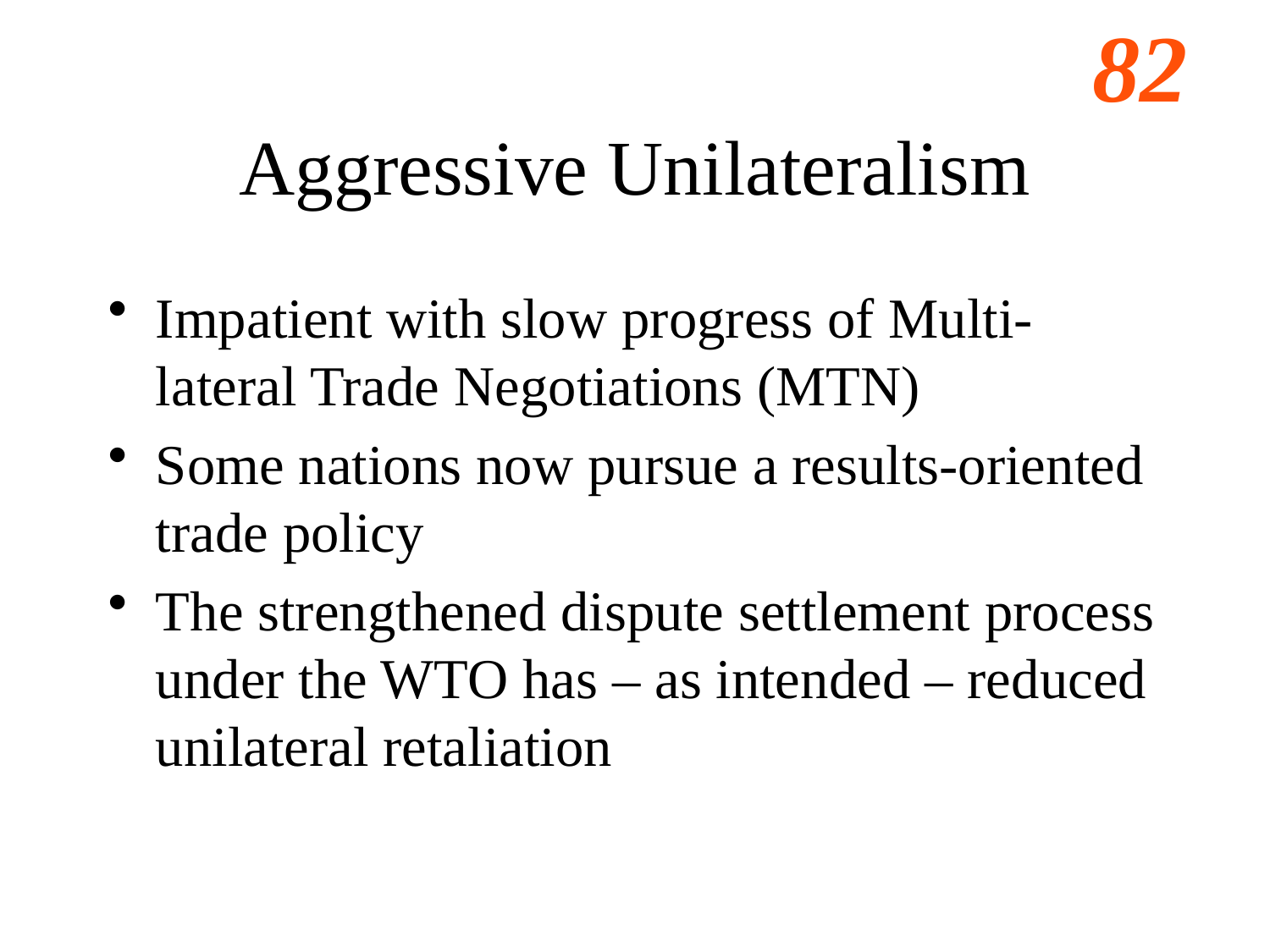

# Aggressive Unilateralism
Impatient with slow progress of Multi-lateral Trade Negotiations (MTN)
Some nations now pursue a results-oriented trade policy
The strengthened dispute settlement process under the WTO has – as intended – reduced unilateral retaliation